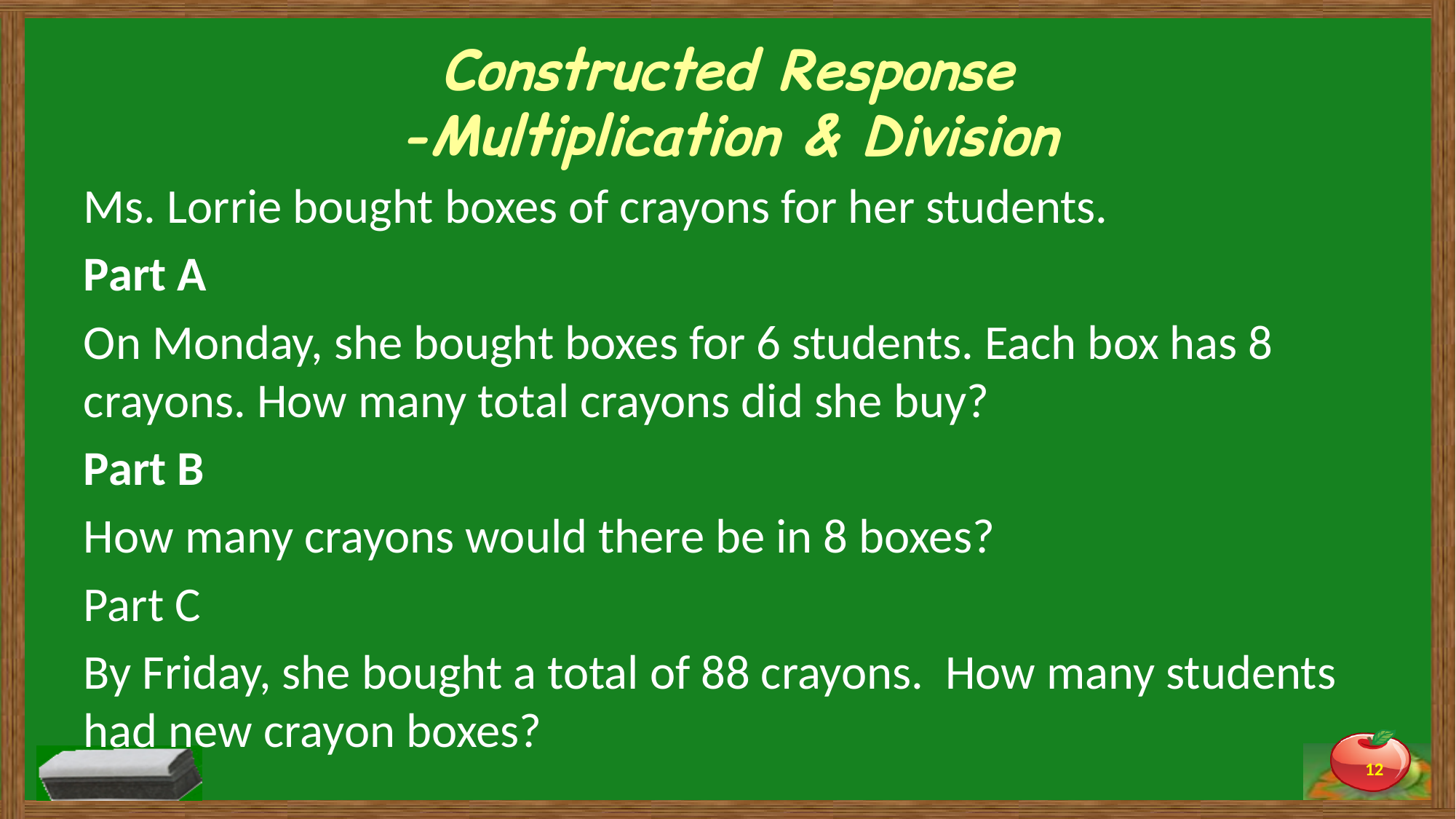

# Constructed Response -Multiplication & Division
Ms. Lorrie bought boxes of crayons for her students.
Part A
On Monday, she bought boxes for 6 students. Each box has 8 crayons. How many total crayons did she buy?
Part B
How many crayons would there be in 8 boxes?
Part C
By Friday, she bought a total of 88 crayons.  How many students had new crayon boxes?

12